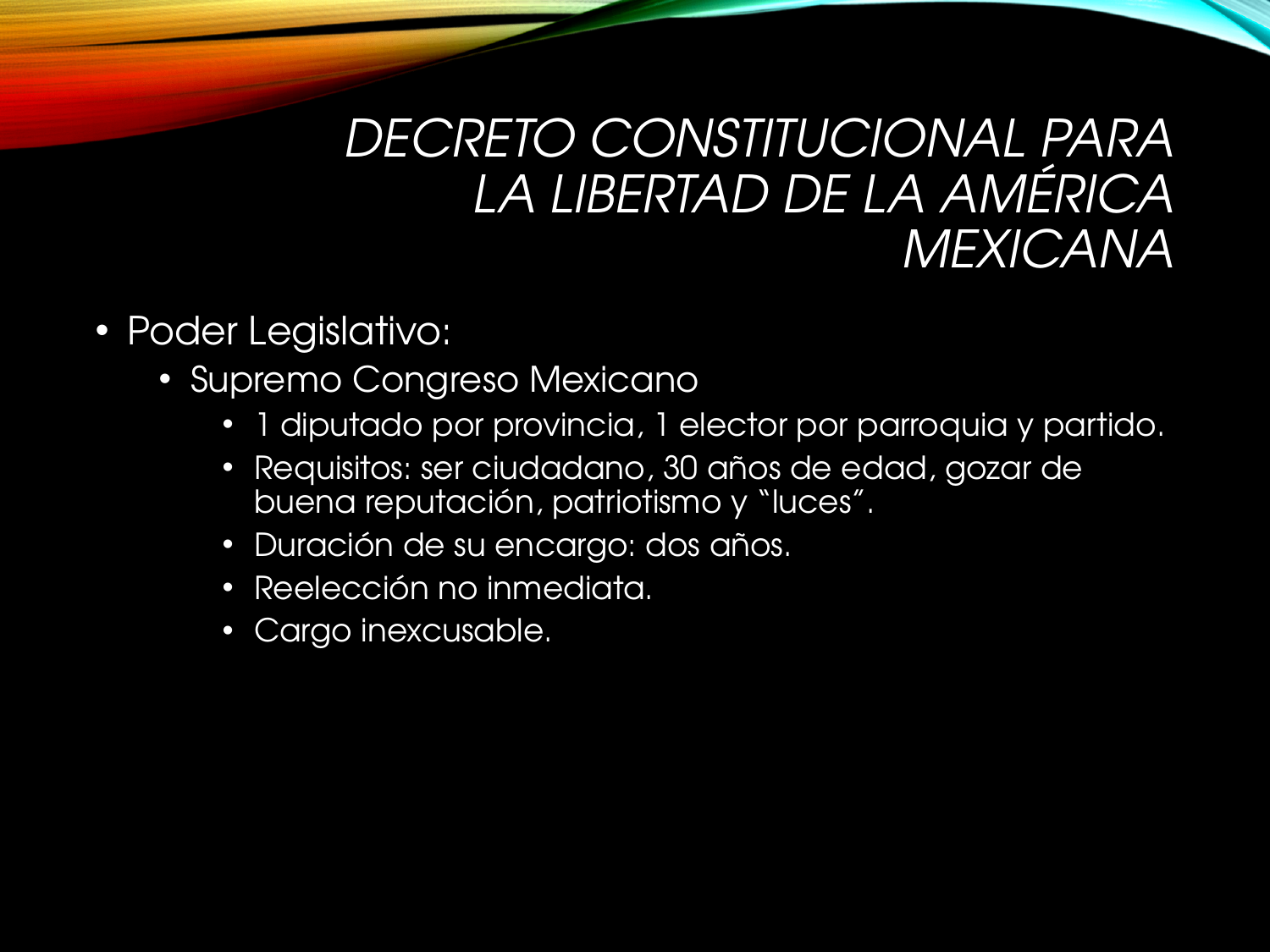

# Decreto constitucional para la libertad de la América Mexicana
Poder Legislativo:
Supremo Congreso Mexicano
1 diputado por provincia, 1 elector por parroquia y partido.
Requisitos: ser ciudadano, 30 años de edad, gozar de buena reputación, patriotismo y “luces”.
Duración de su encargo: dos años.
Reelección no inmediata.
Cargo inexcusable.